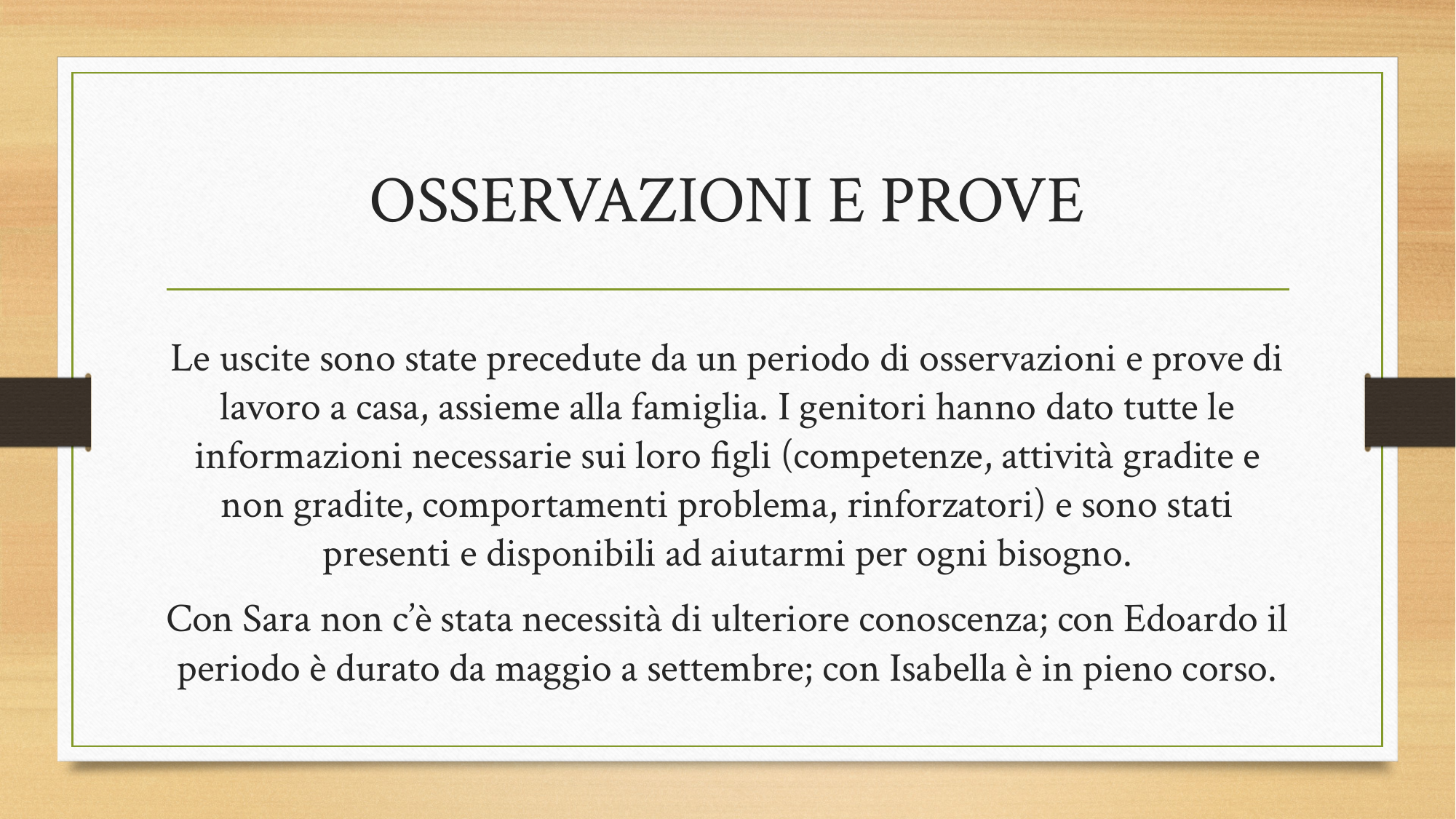

# OSSERVAZIONI E PROVE
Le uscite sono state precedute da un periodo di osservazioni e prove di lavoro a casa, assieme alla famiglia. I genitori hanno dato tutte le informazioni necessarie sui loro figli (competenze, attività gradite e non gradite, comportamenti problema, rinforzatori) e sono stati presenti e disponibili ad aiutarmi per ogni bisogno.
Con Sara non c’è stata necessità di ulteriore conoscenza; con Edoardo il periodo è durato da maggio a settembre; con Isabella è in pieno corso.